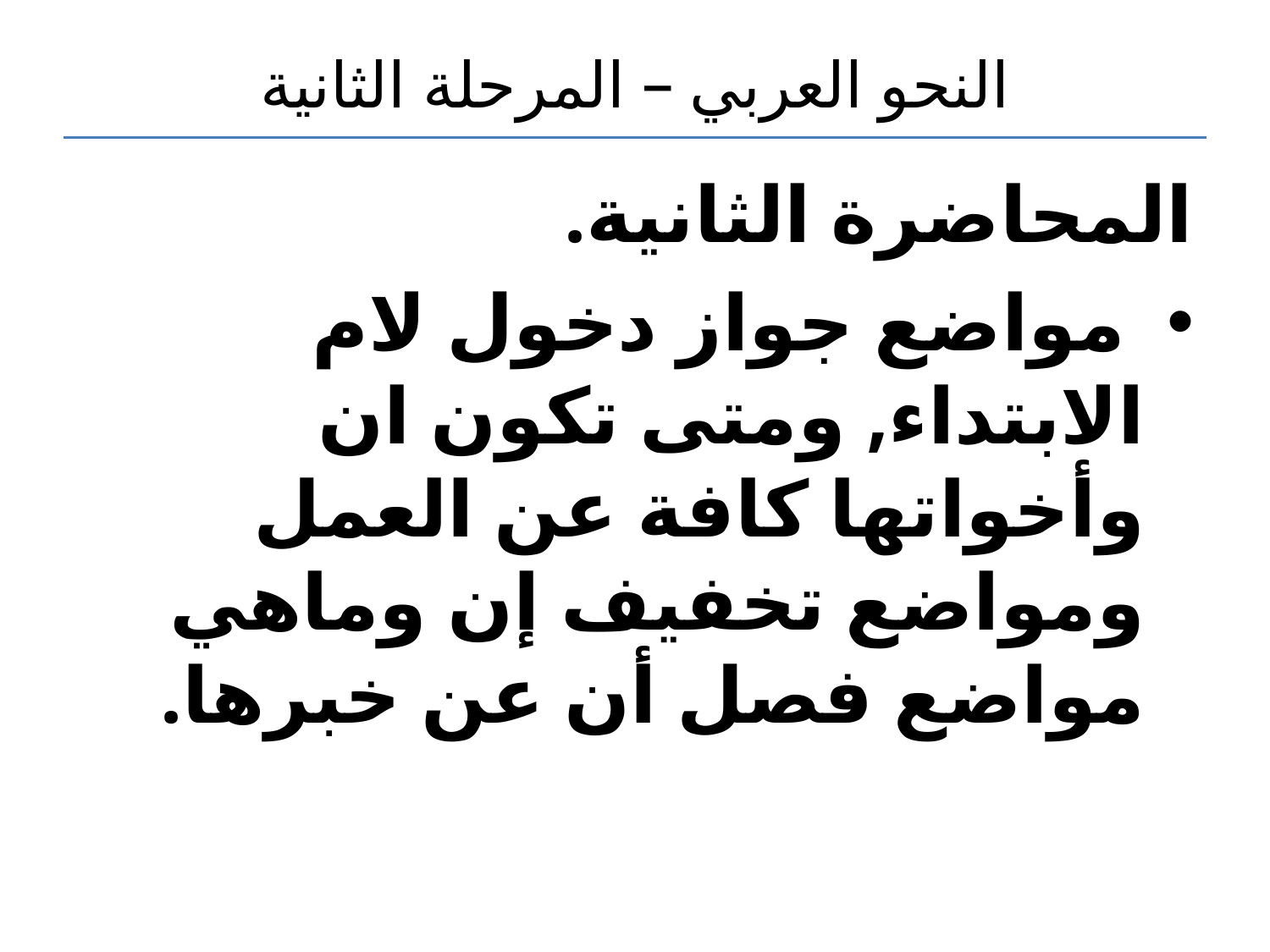

# النحو العربي – المرحلة الثانية
المحاضرة الثانية.
 مواضع جواز دخول لام الابتداء, ومتى تكون ان وأخواتها كافة عن العمل ومواضع تخفيف إن وماهي مواضع فصل أن عن خبرها.